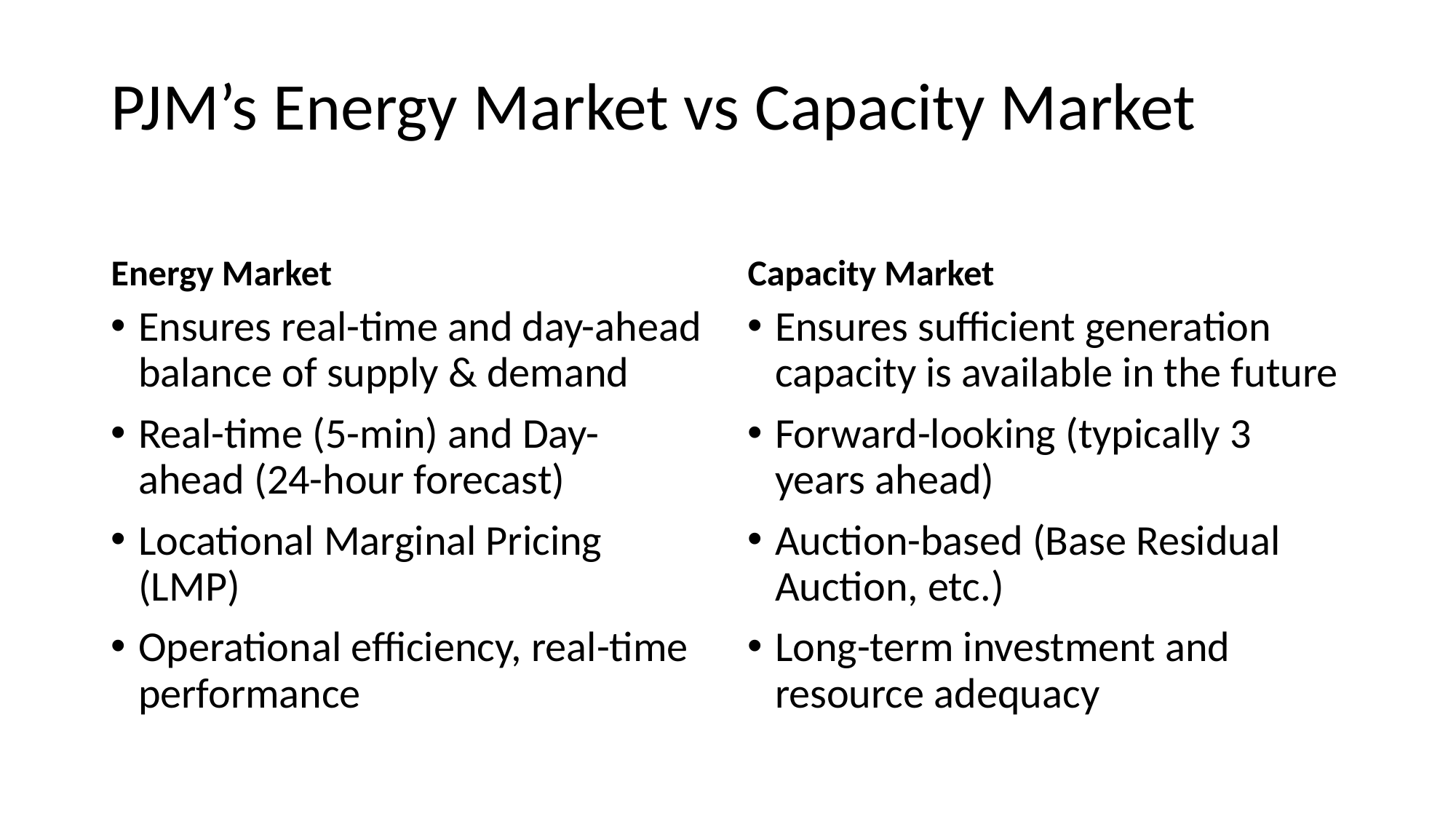

# PJM’s Energy Market vs Capacity Market
Energy Market
Capacity Market
Ensures real-time and day-ahead balance of supply & demand
Real-time (5-min) and Day-ahead (24-hour forecast)
Locational Marginal Pricing (LMP)
Operational efficiency, real-time performance
Ensures sufficient generation capacity is available in the future
Forward-looking (typically 3 years ahead)
Auction-based (Base Residual Auction, etc.)
Long-term investment and resource adequacy